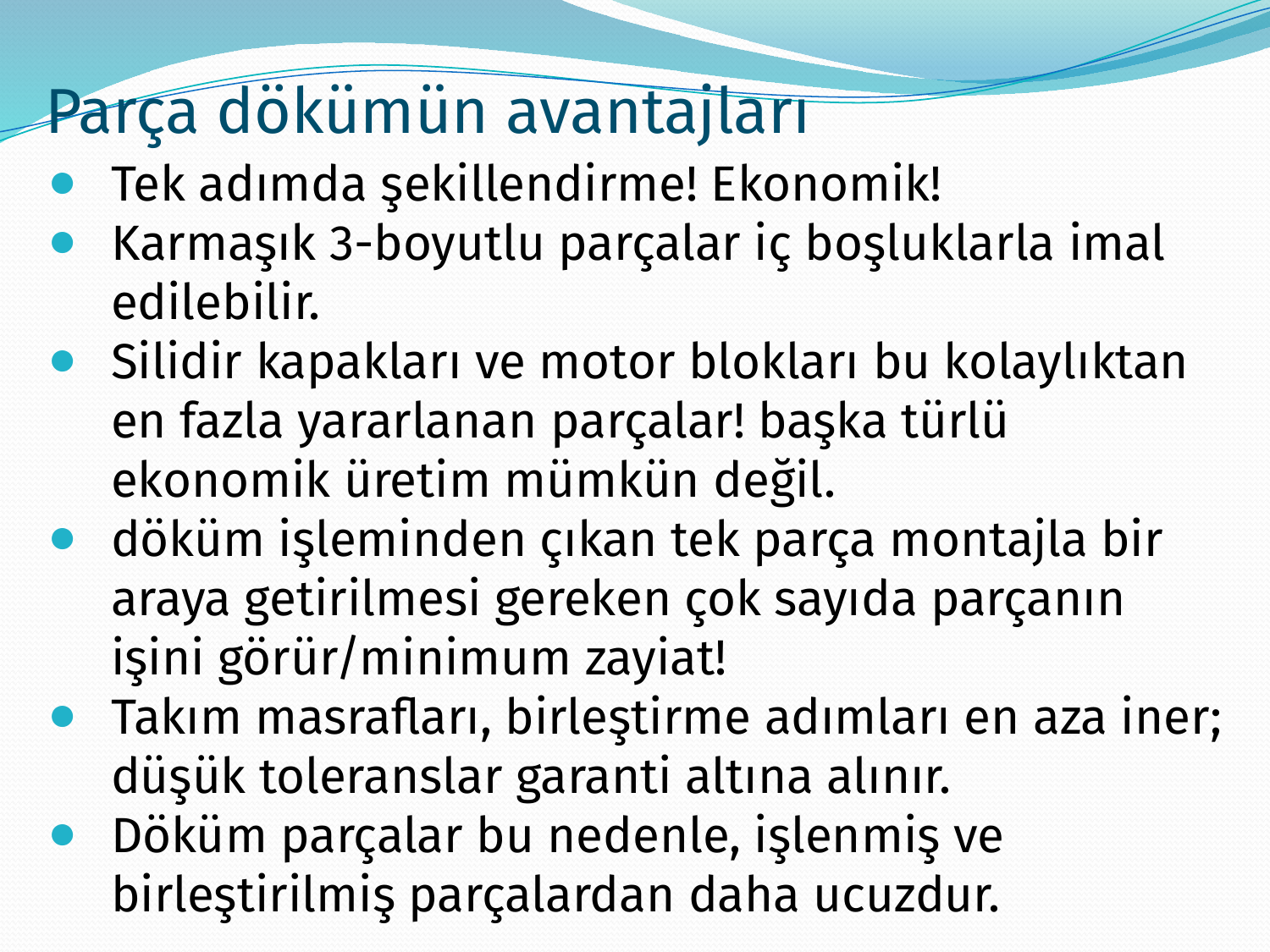

# Parça dökümün avantajları
Tek adımda şekillendirme! Ekonomik!
Karmaşık 3-boyutlu parçalar iç boşluklarla imal edilebilir.
Silidir kapakları ve motor blokları bu kolaylıktan en fazla yararlanan parçalar! başka türlü ekonomik üretim mümkün değil.
döküm işleminden çıkan tek parça montajla bir araya getirilmesi gereken çok sayıda parçanın işini görür/minimum zayiat!
Takım masrafları, birleştirme adımları en aza iner; düşük toleranslar garanti altına alınır.
Döküm parçalar bu nedenle, işlenmiş ve birleştirilmiş parçalardan daha ucuzdur.